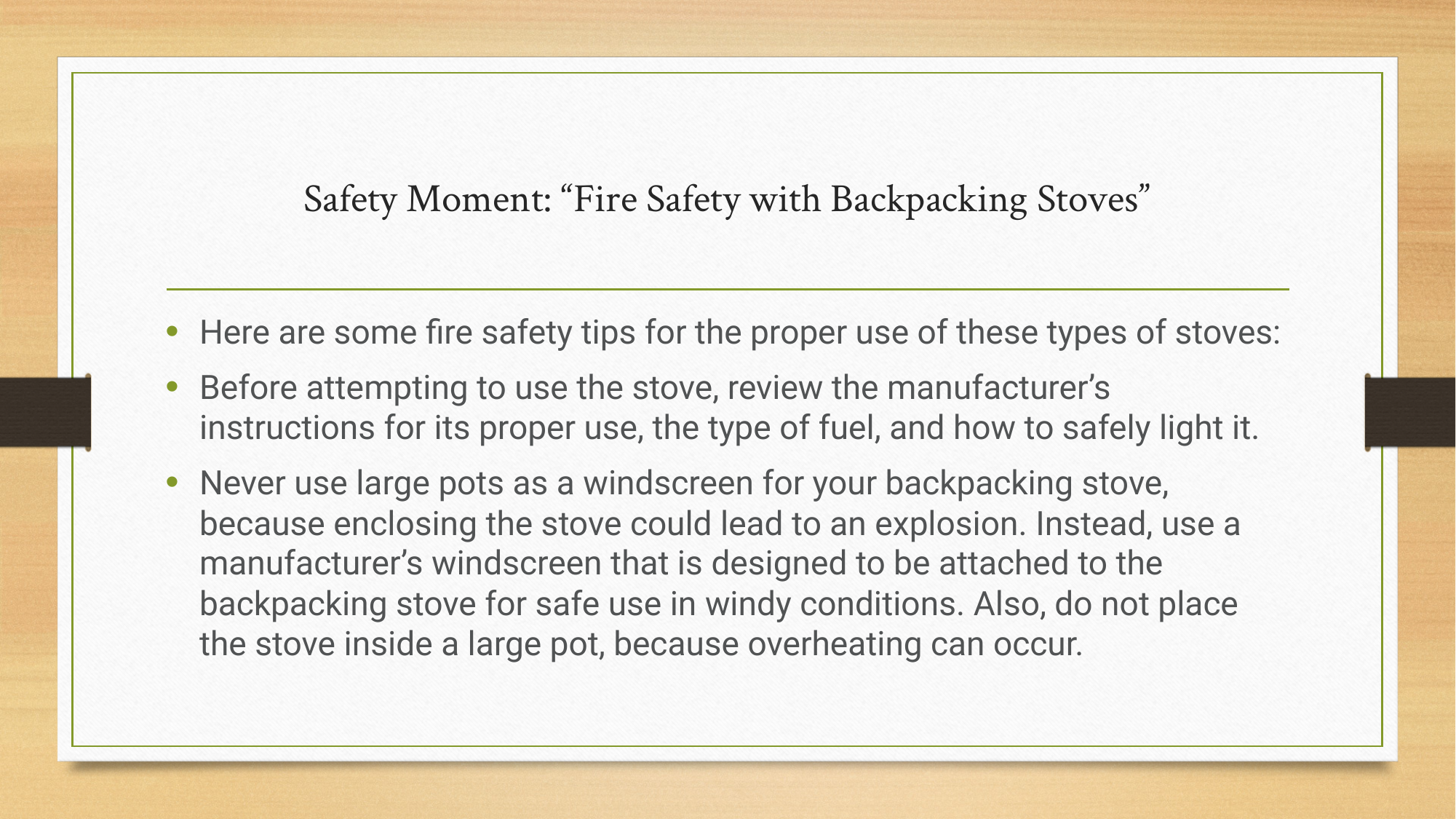

# Safety Moment: “Fire Safety with Backpacking Stoves”
Here are some fire safety tips for the proper use of these types of stoves:
Before attempting to use the stove, review the manufacturer’s instructions for its proper use, the type of fuel, and how to safely light it.
Never use large pots as a windscreen for your backpacking stove, because enclosing the stove could lead to an explosion. Instead, use a manufacturer’s windscreen that is designed to be attached to the backpacking stove for safe use in windy conditions. Also, do not place the stove inside a large pot, because overheating can occur.